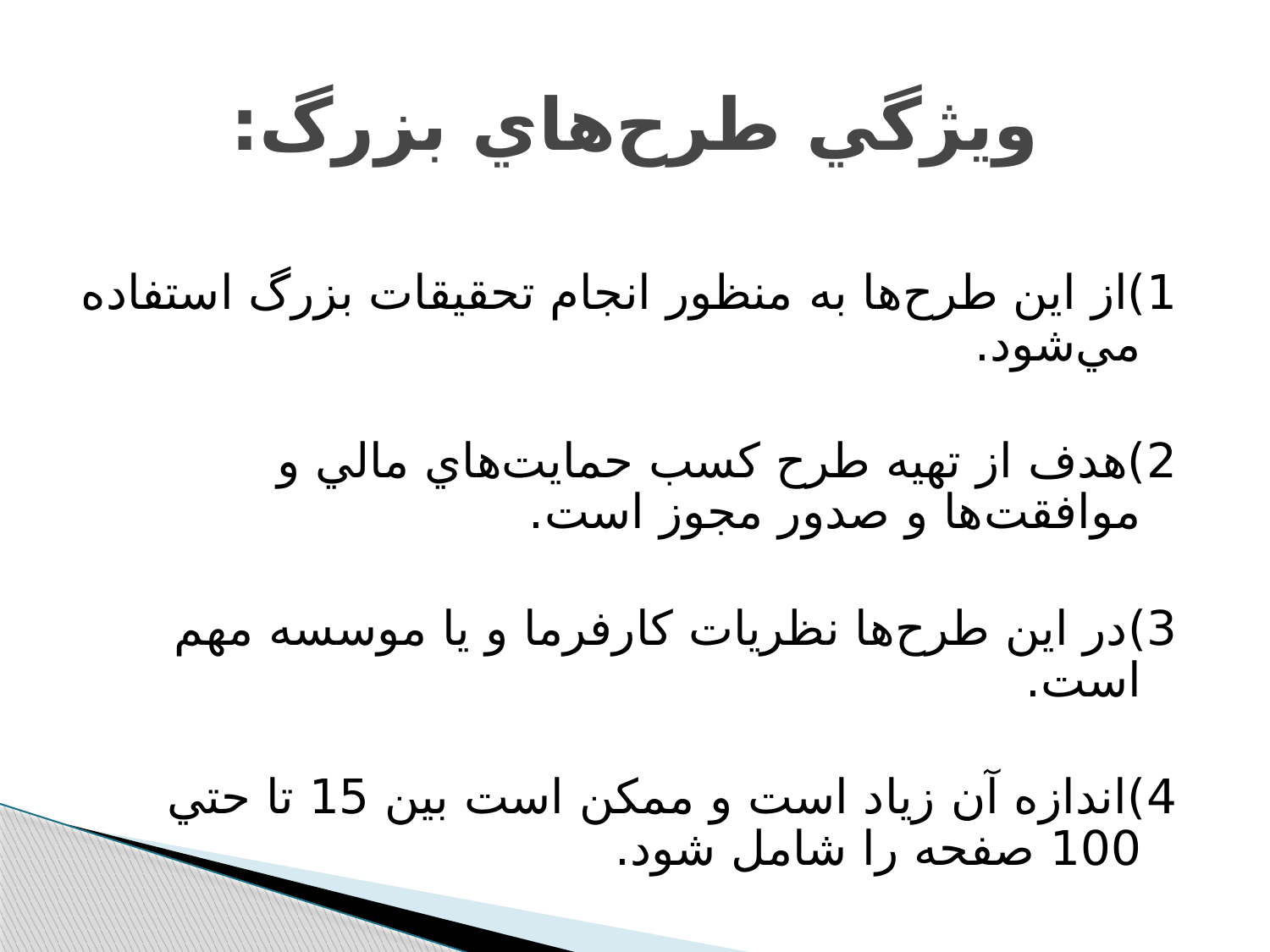

# ويژگي طرح‌هاي بزرگ:
1)از اين طرح‌ها به منظور انجام تحقيقات بزرگ استفاده مي‌شود.

2)هدف از تهيه طرح کسب حمايت‌هاي مالي و موافقت‌ها و صدور مجوز است.

3)در اين طرح‌ها نظريات کارفرما و يا موسسه مهم است.

4)اندازه آن زياد است و ممکن است بين 15 تا حتي 100 صفحه را شامل شود.